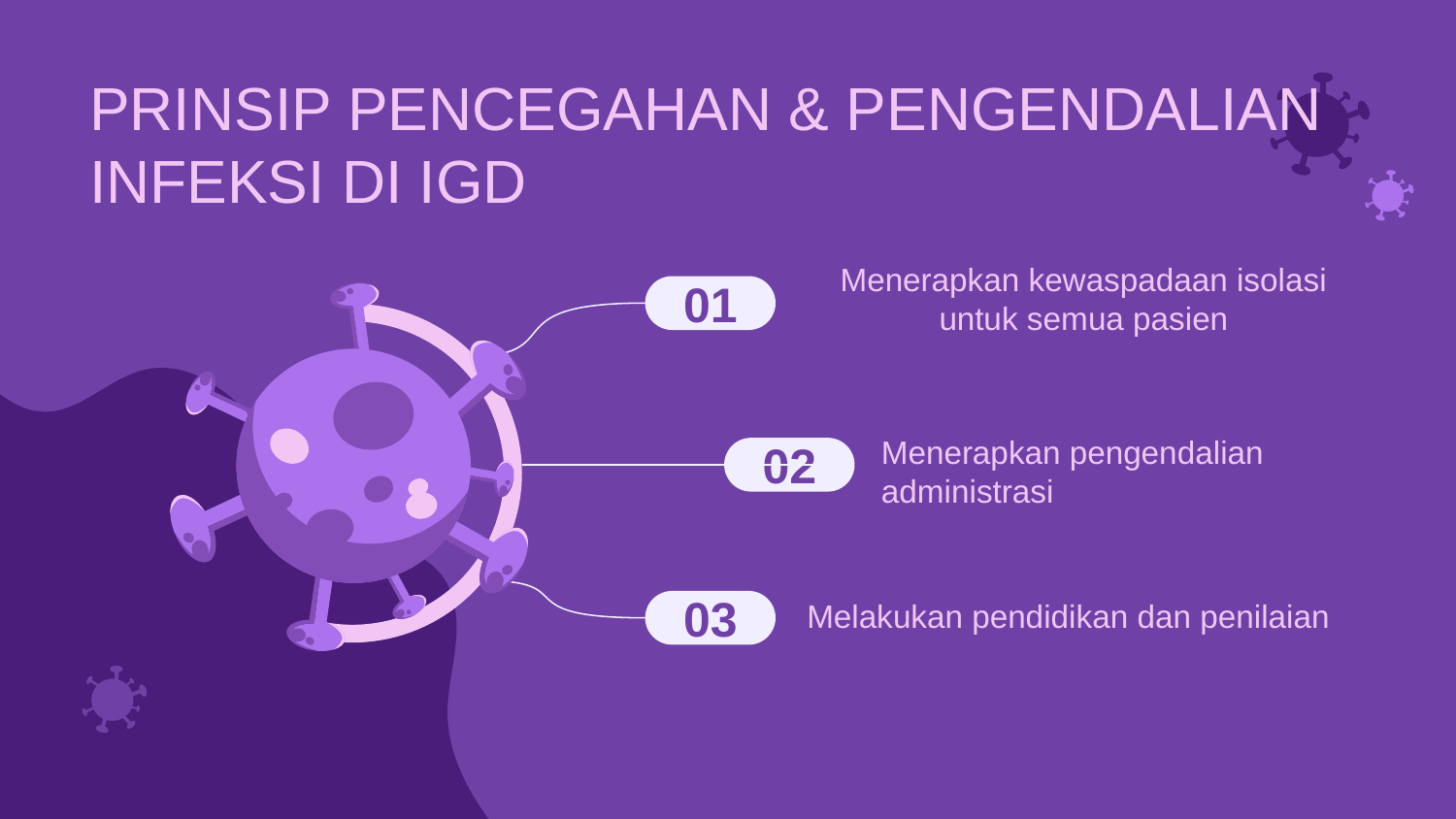

# PRINSIP PENCEGAHAN & PENGENDALIAN INFEKSI DI IGD
Menerapkan kewaspadaan isolasi untuk semua pasien
01

Menerapkan pengendalian administrasi
02

Melakukan pendidikan dan penilaian
03